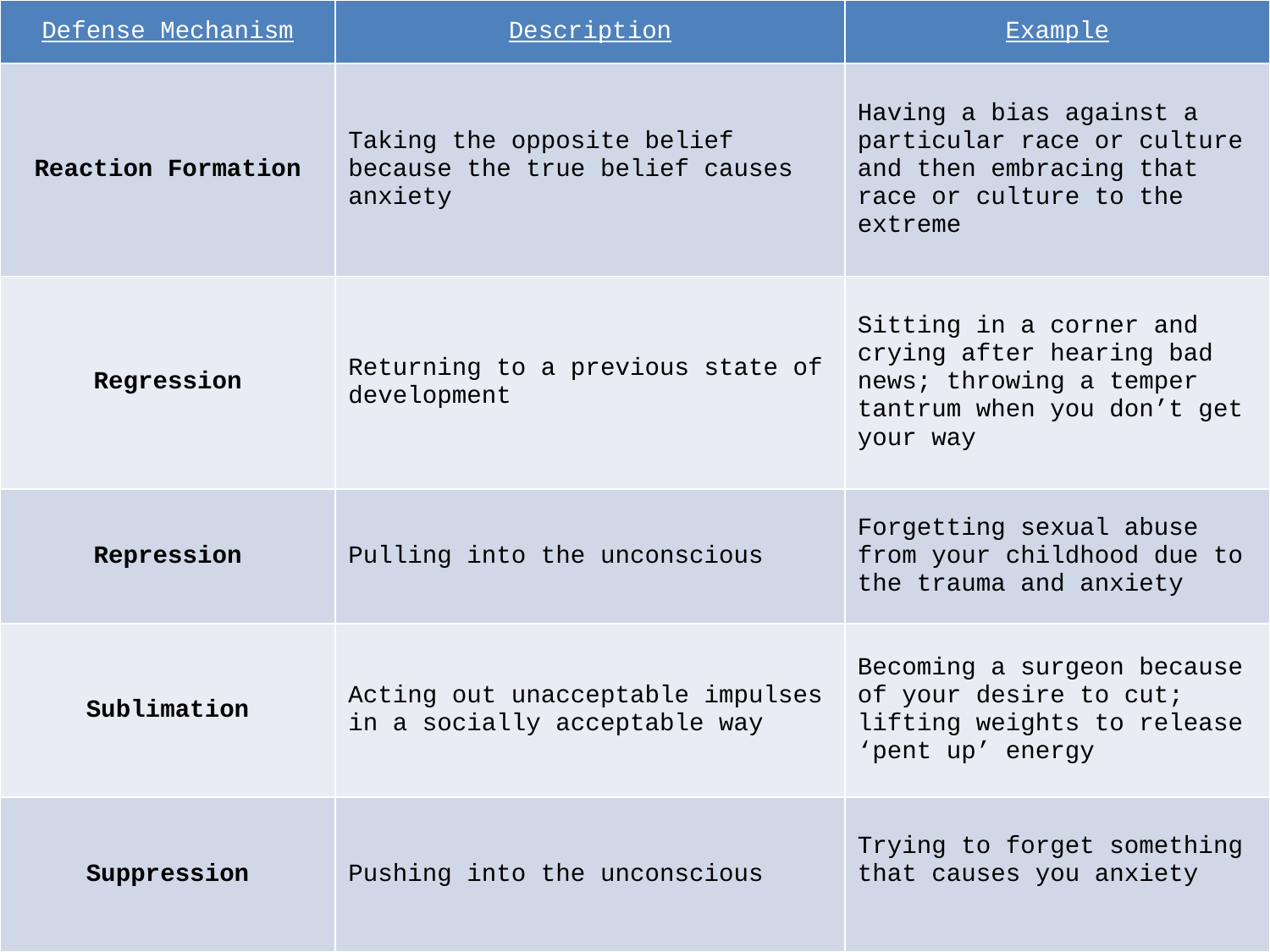

| Defense Mechanism | Description | Example |
| --- | --- | --- |
| Reaction Formation | Taking the opposite belief because the true belief causes anxiety | Having a bias against a particular race or culture and then embracing that race or culture to the extreme |
| Regression | Returning to a previous state of development | Sitting in a corner and crying after hearing bad news; throwing a temper tantrum when you don’t get your way |
| Repression | Pulling into the unconscious | Forgetting sexual abuse from your childhood due to the trauma and anxiety |
| Sublimation | Acting out unacceptable impulses in a socially acceptable way | Becoming a surgeon because of your desire to cut; lifting weights to release ‘pent up’ energy |
| Suppression | Pushing into the unconscious | Trying to forget something that causes you anxiety |